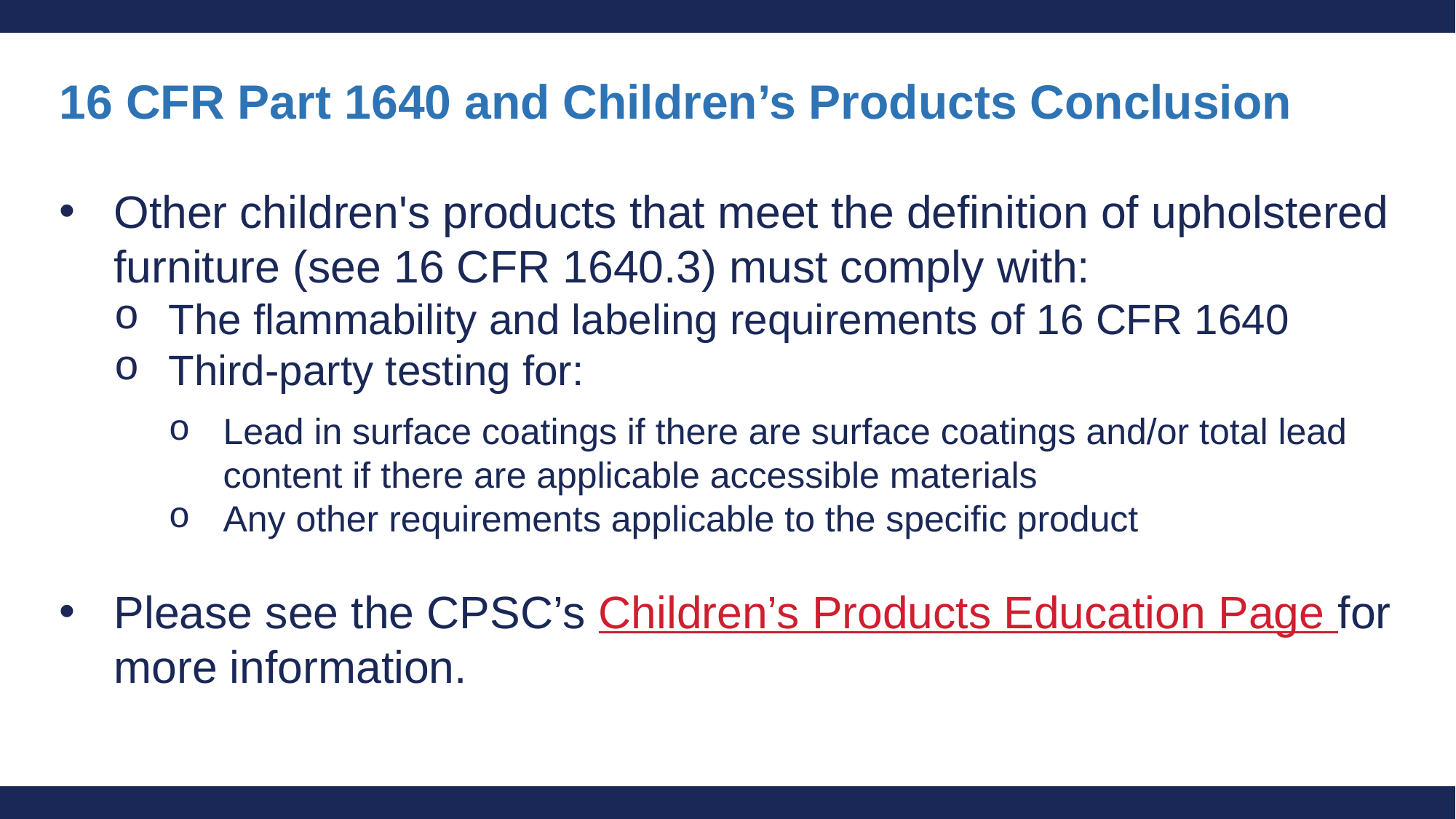

# 16 CFR Part 1640 and Children’s Products Conclusion
Other children's products that meet the definition of upholstered furniture (see 16 CFR 1640.3) must comply with:
The flammability and labeling requirements of 16 CFR 1640
Third-party testing for:

Lead in surface coatings if there are surface coatings and/or total lead content if there are applicable accessible materials
Any other requirements applicable to the specific product

Please see the CPSC’s Children’s Products Education Page for more information.